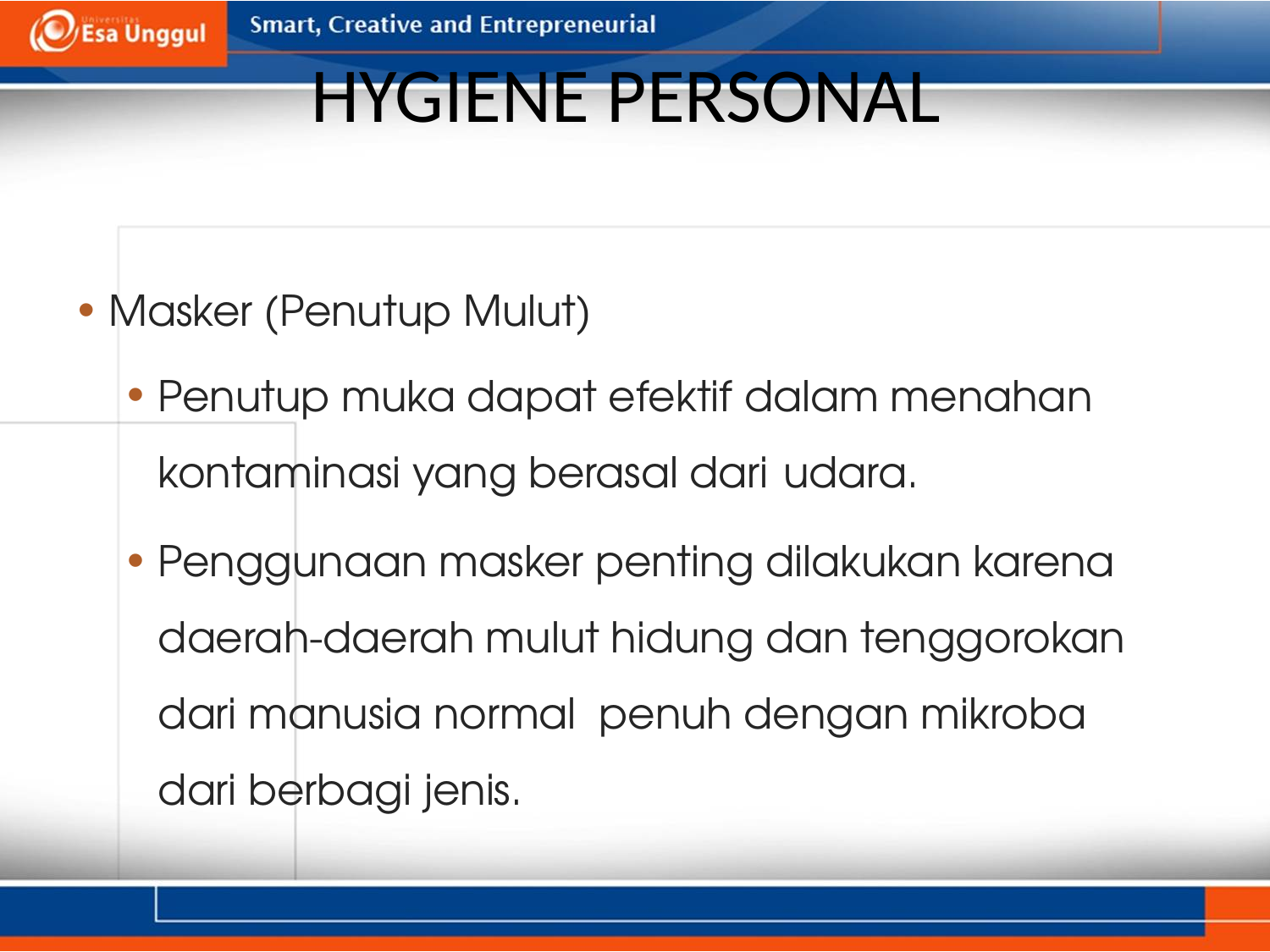

# HYGIENE PERSONAL
Masker (Penutup Mulut)
Penutup muka dapat efektif dalam menahan kontaminasi yang berasal dari udara.
Penggunaan masker penting dilakukan karena daerah-daerah mulut hidung dan tenggorokan dari manusia normal  penuh dengan mikroba dari berbagi jenis.